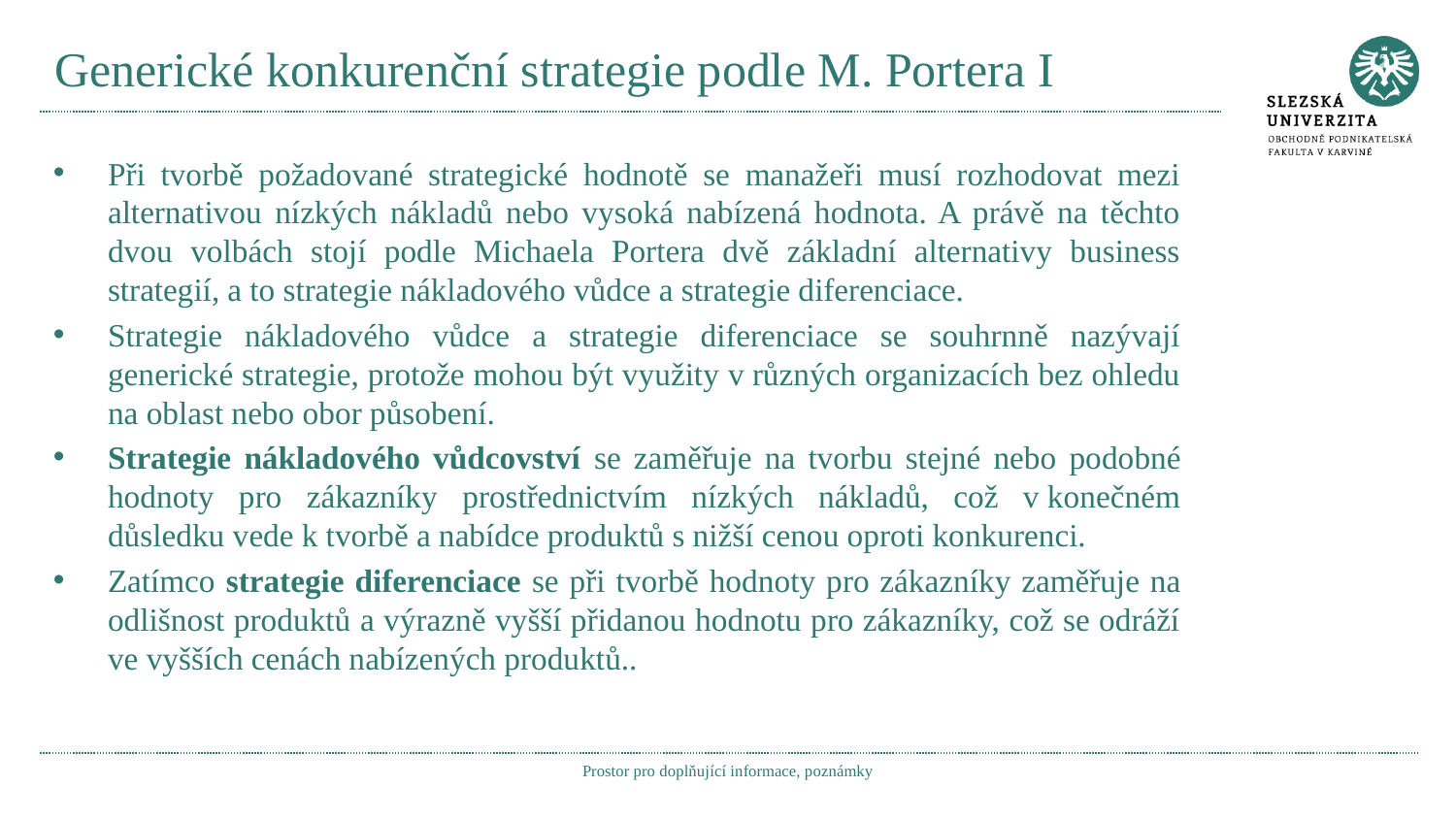

# Generické konkurenční strategie podle M. Portera I
Při tvorbě požadované strategické hodnotě se manažeři musí rozhodovat mezi alternativou nízkých nákladů nebo vysoká nabízená hodnota. A právě na těchto dvou volbách stojí podle Michaela Portera dvě základní alternativy business strategií, a to strategie nákladového vůdce a strategie diferenciace.
Strategie nákladového vůdce a strategie diferenciace se souhrnně nazývají generické strategie, protože mohou být využity v různých organizacích bez ohledu na oblast nebo obor působení.
Strategie nákladového vůdcovství se zaměřuje na tvorbu stejné nebo podobné hodnoty pro zákazníky prostřednictvím nízkých nákladů, což v konečném důsledku vede k tvorbě a nabídce produktů s nižší cenou oproti konkurenci.
Zatímco strategie diferenciace se při tvorbě hodnoty pro zákazníky zaměřuje na odlišnost produktů a výrazně vyšší přidanou hodnotu pro zákazníky, což se odráží ve vyšších cenách nabízených produktů..

Prostor pro doplňující informace, poznámky